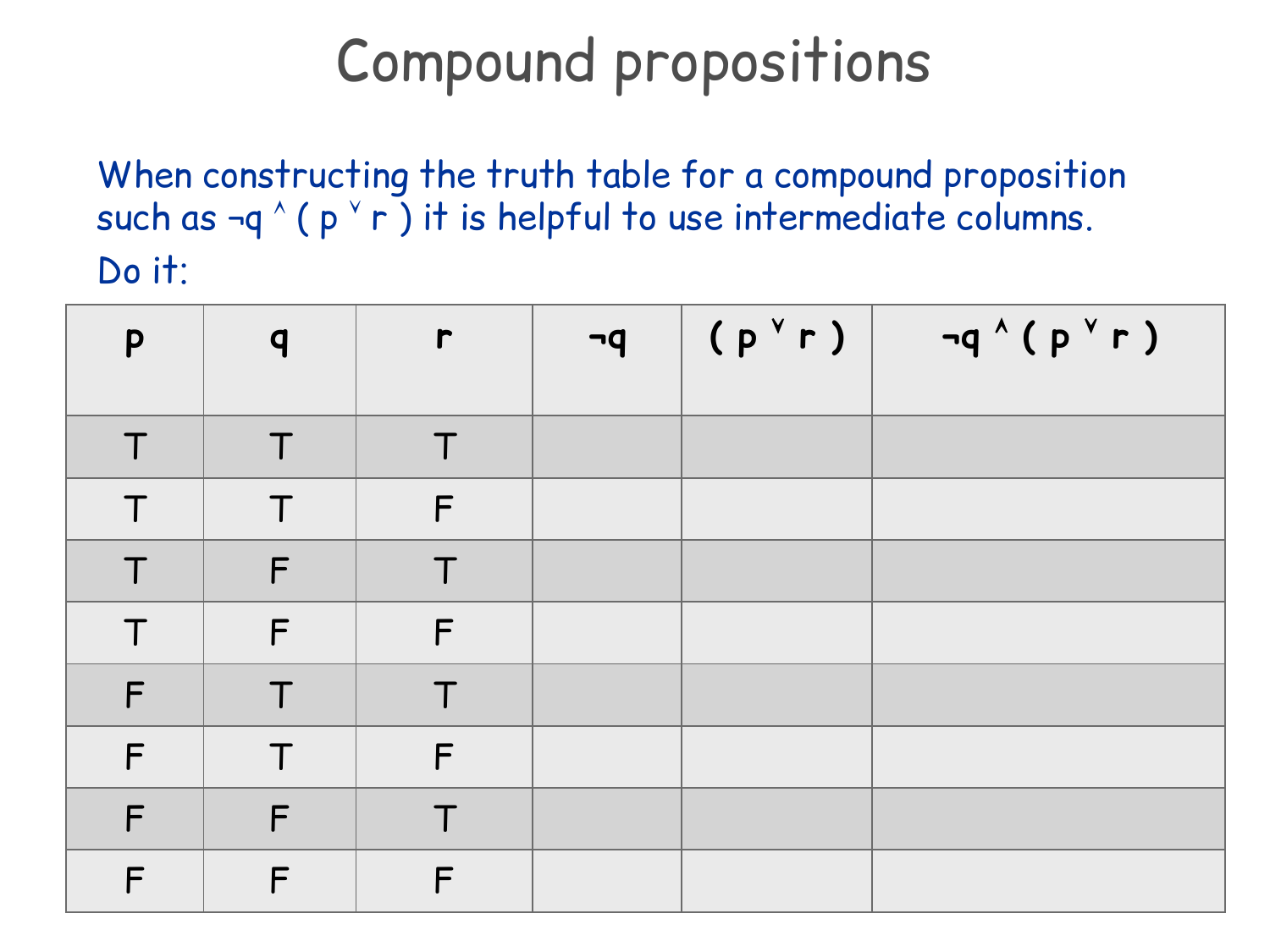

# Compound propositions
When constructing the truth table for a compound proposition such as ¬q ∧ ( p ∨ r ) it is helpful to use intermediate columns.
Do it:

| p | q | r | ¬q | ( p ∨ r ) | ¬q ∧ ( p ∨ r ) |
| --- | --- | --- | --- | --- | --- |
| T | T | T |  |  |  |
| T | T | F |  |  |  |
| T | F | T |  |  |  |
| T | F | F |  |  |  |
| F | T | T |  |  |  |
| F | T | F |  |  |  |
| F | F | T |  |  |  |
| F | F | F |  |  |  |